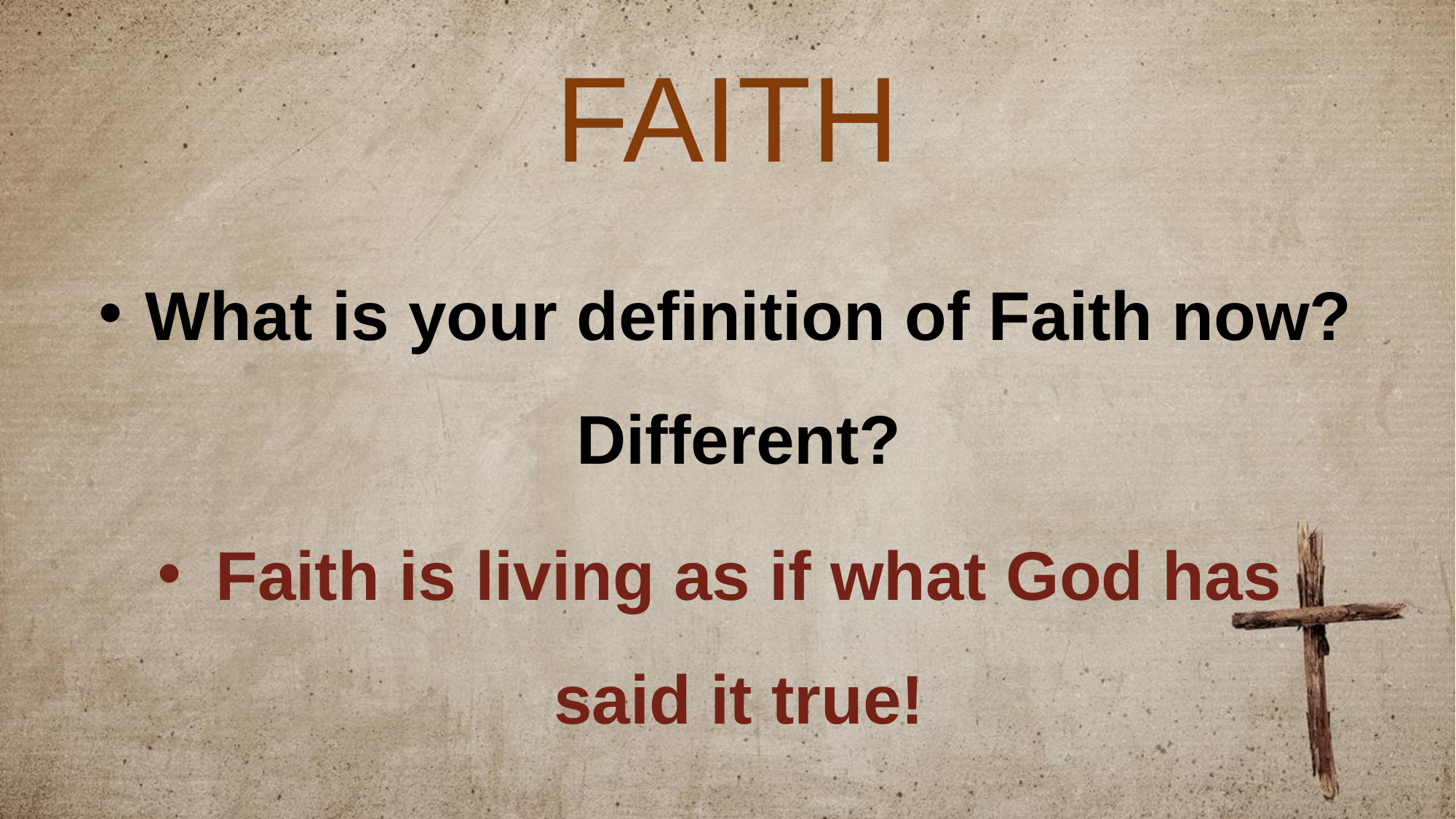

# FAITH
 What is your definition of Faith now? Different?
 Faith is living as if what God has said it true!